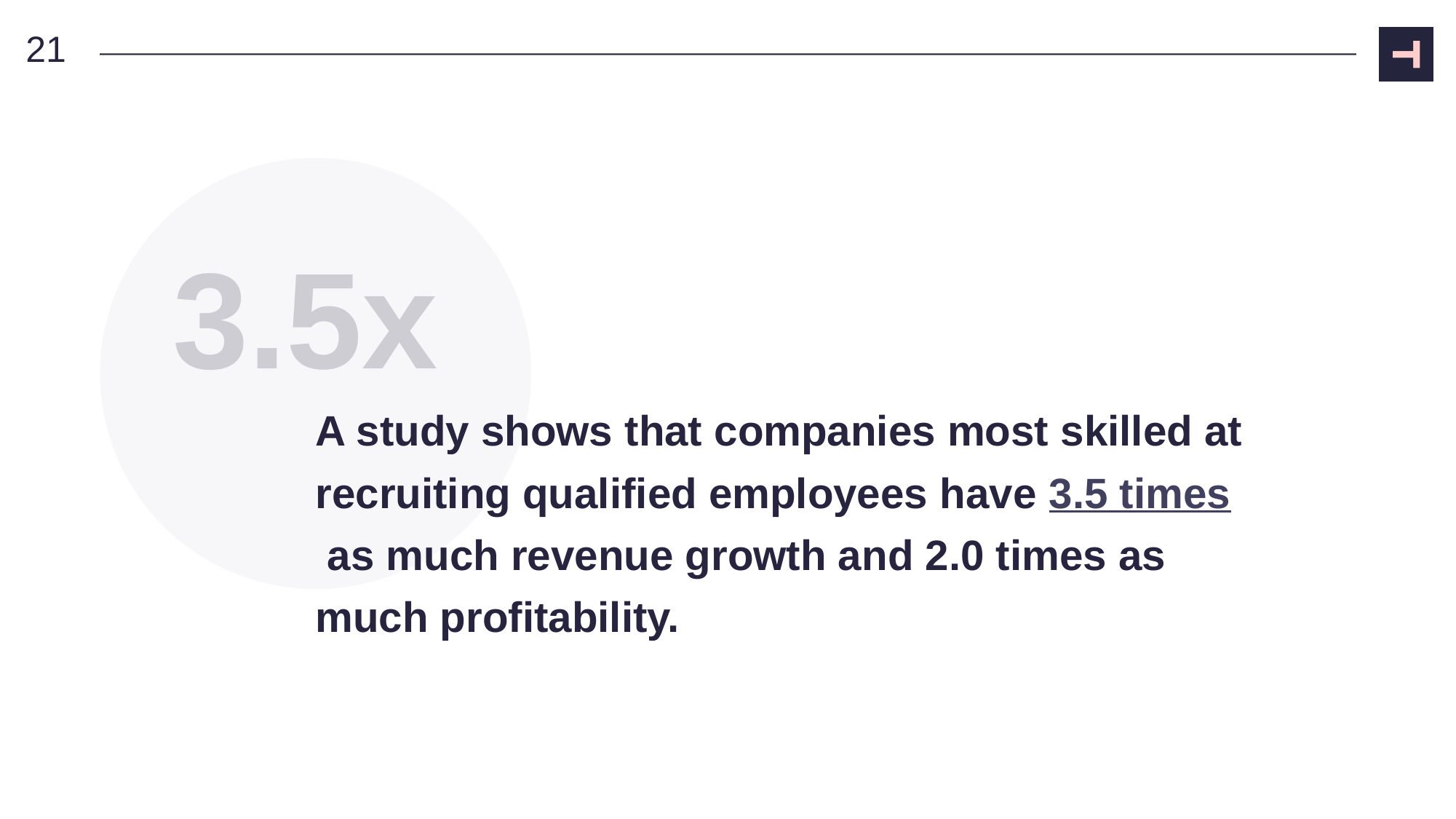

21

3.5x
# A study shows that companies most skilled at recruiting qualified employees have 3.5 times as much revenue growth and 2.0 times as much profitability.